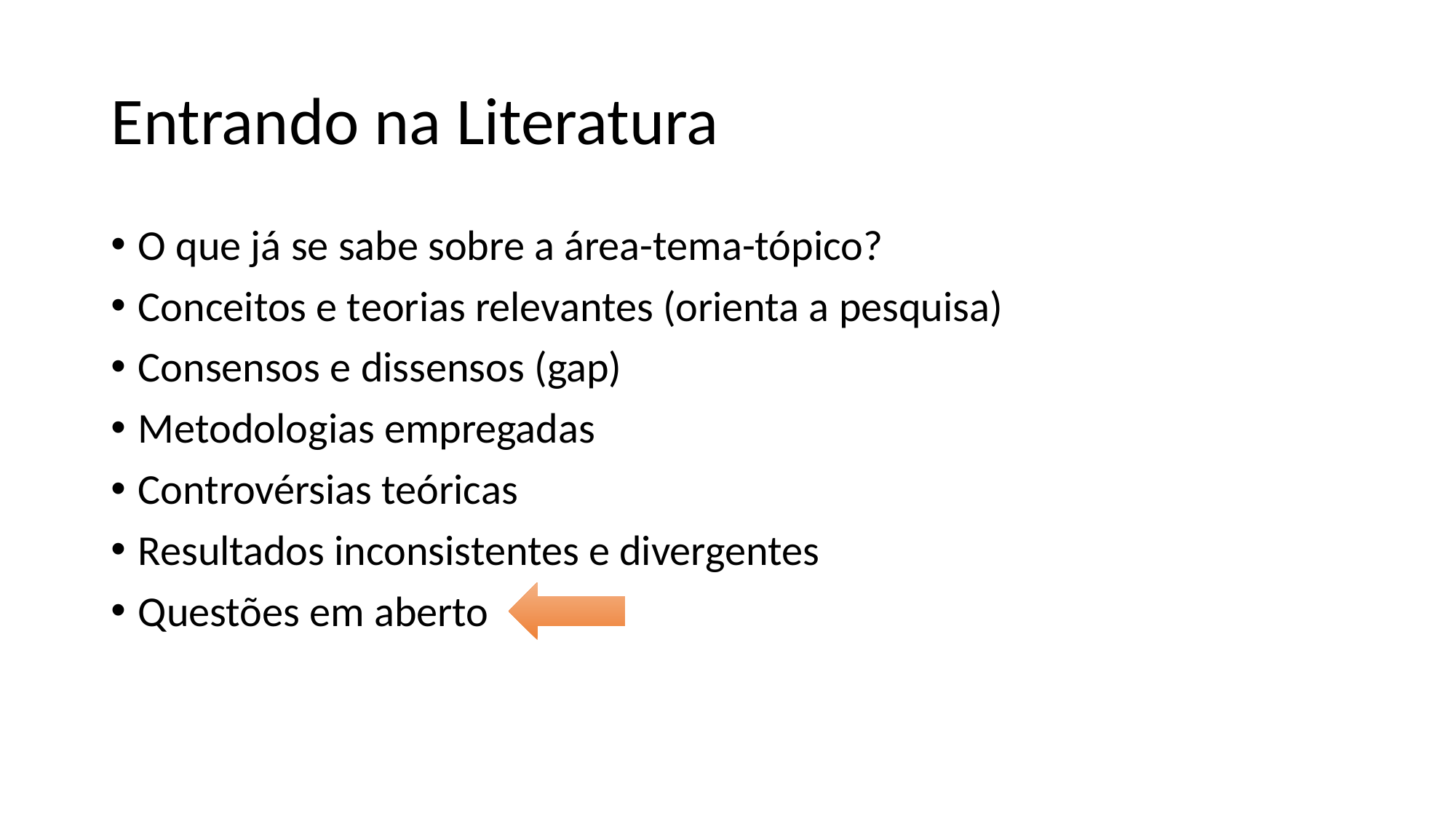

# Entrando na Literatura
O que já se sabe sobre a área-tema-tópico?
Conceitos e teorias relevantes (orienta a pesquisa)
Consensos e dissensos (gap)
Metodologias empregadas
Controvérsias teóricas
Resultados inconsistentes e divergentes
Questões em aberto